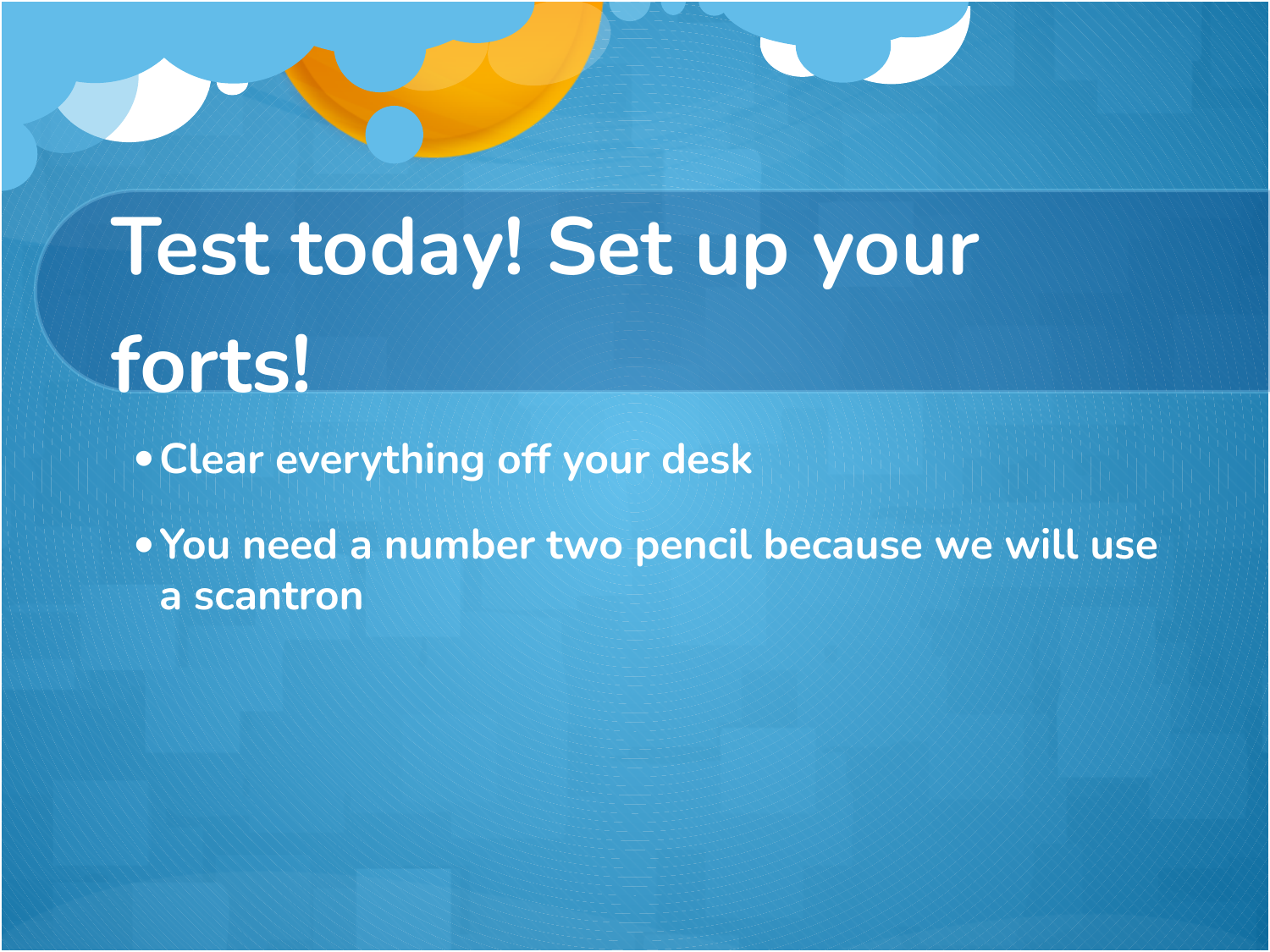

# Test today! Set up your forts!
Clear everything off your desk
You need a number two pencil because we will use a scantron